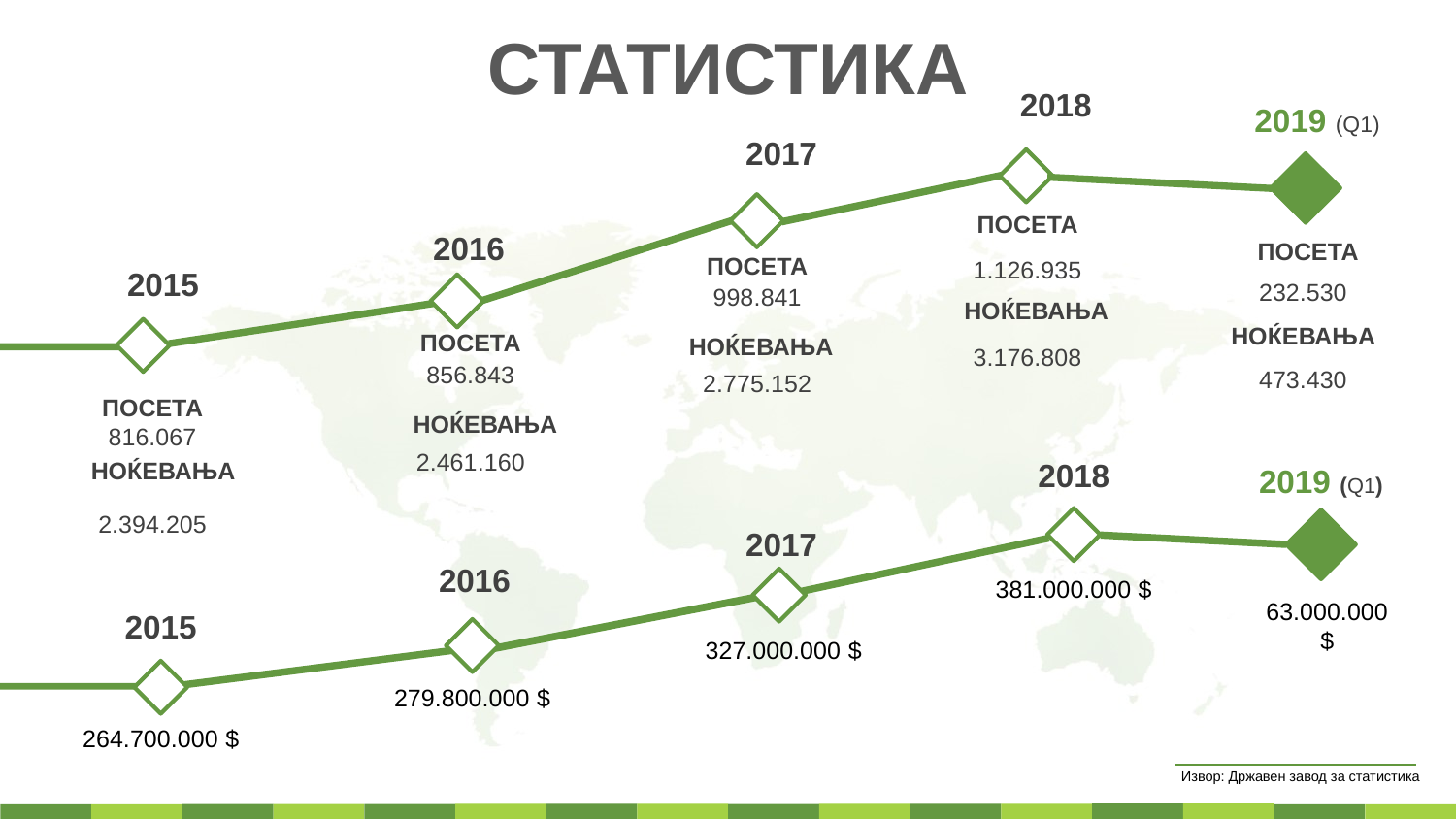

СТАТИСТИКА
2018
2019 (Q1)
2017

ПОСЕТА
1.126.935

3.176.808
2016
ПОСЕТА
ПОСЕТА
998.841

2.775.152

2015
232.530

473.430

НОЌЕВАЊА
НОЌЕВАЊА

ПОСЕТА
856.843

2.461.160

НОЌЕВАЊА

ПОСЕТА
816.067

2.394.205

НОЌЕВАЊА
2018
НОЌЕВАЊА
2019 (Q1)

2017

2016

381.000.000 $

63.000.000 $
2015

327.000.000 $

279.800.000 $

264.700.000 $
Извор: Државен завод за статистика